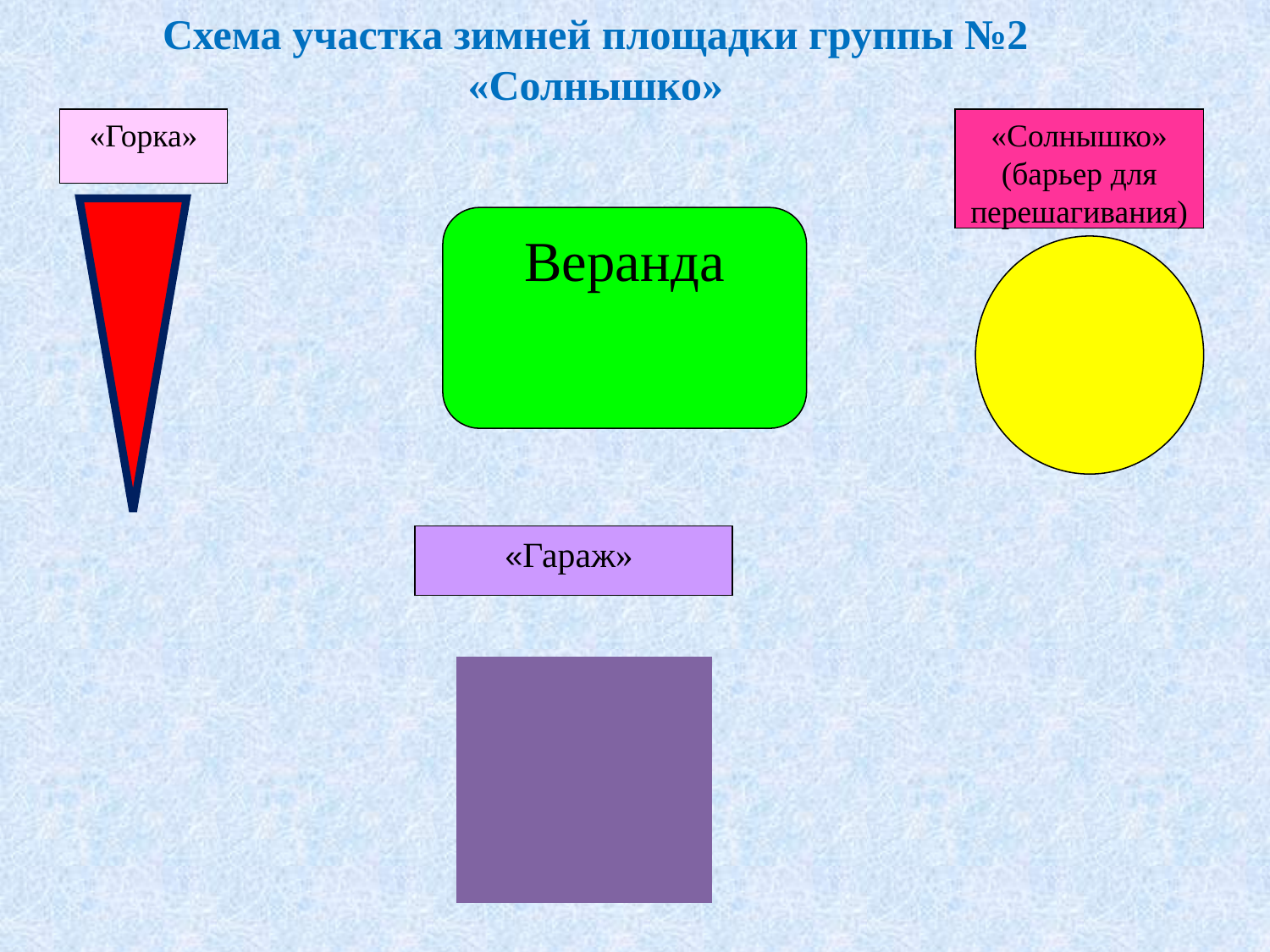

Схема участка зимней площадки группы №2
«Солнышко»
«Горка»
«Солнышко»
(барьер для перешагивания)

Веранда

«Гараж»